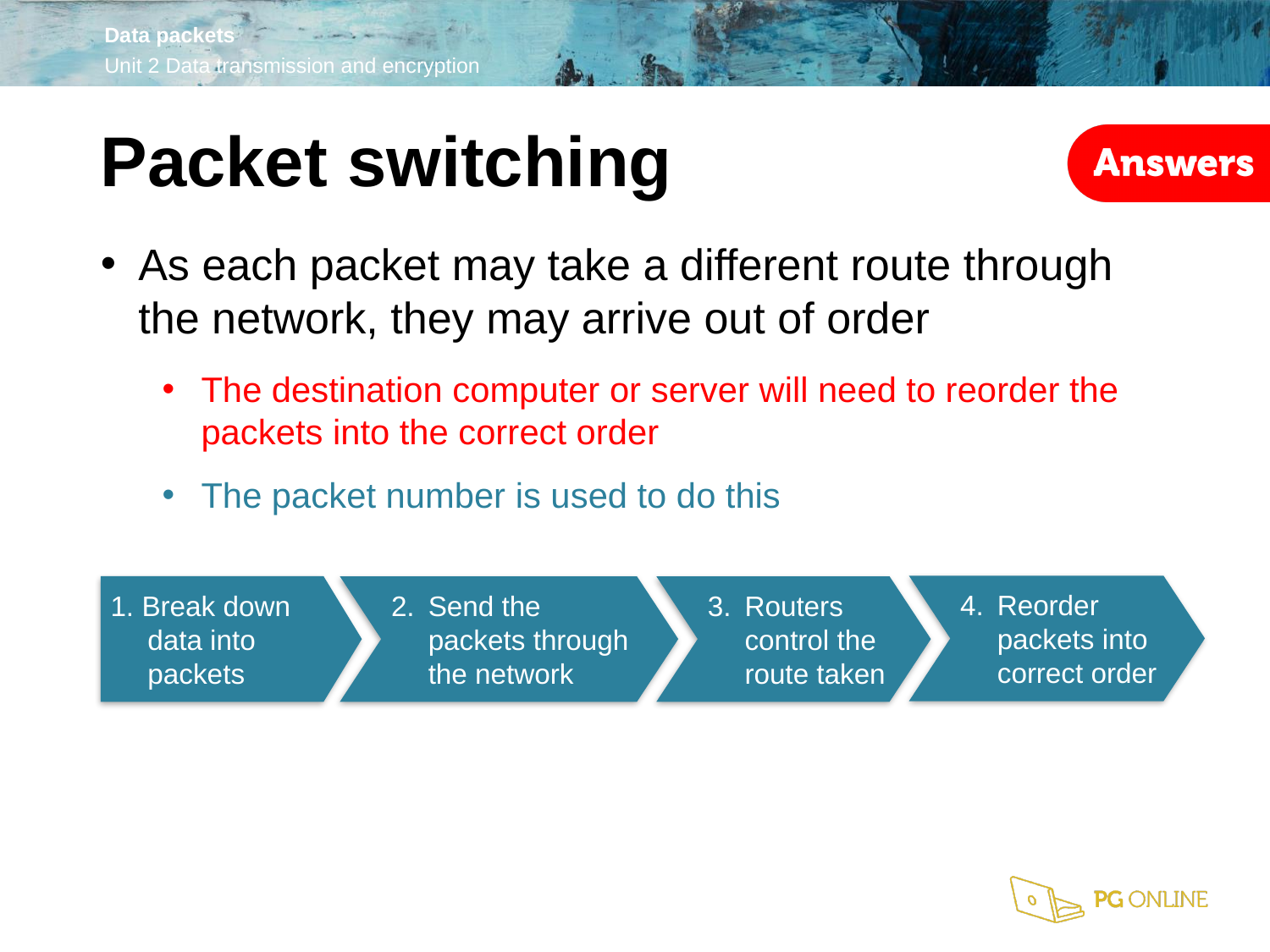

Packet switching
As each packet may take a different route through the network, they may arrive out of order
The destination computer or server will need to reorder the packets into the correct order
The packet number is used to do this
4.	Reorder packets into correct order
1. Break down data into packets
3.	Routers control the route taken
2.	Send the packets through the network